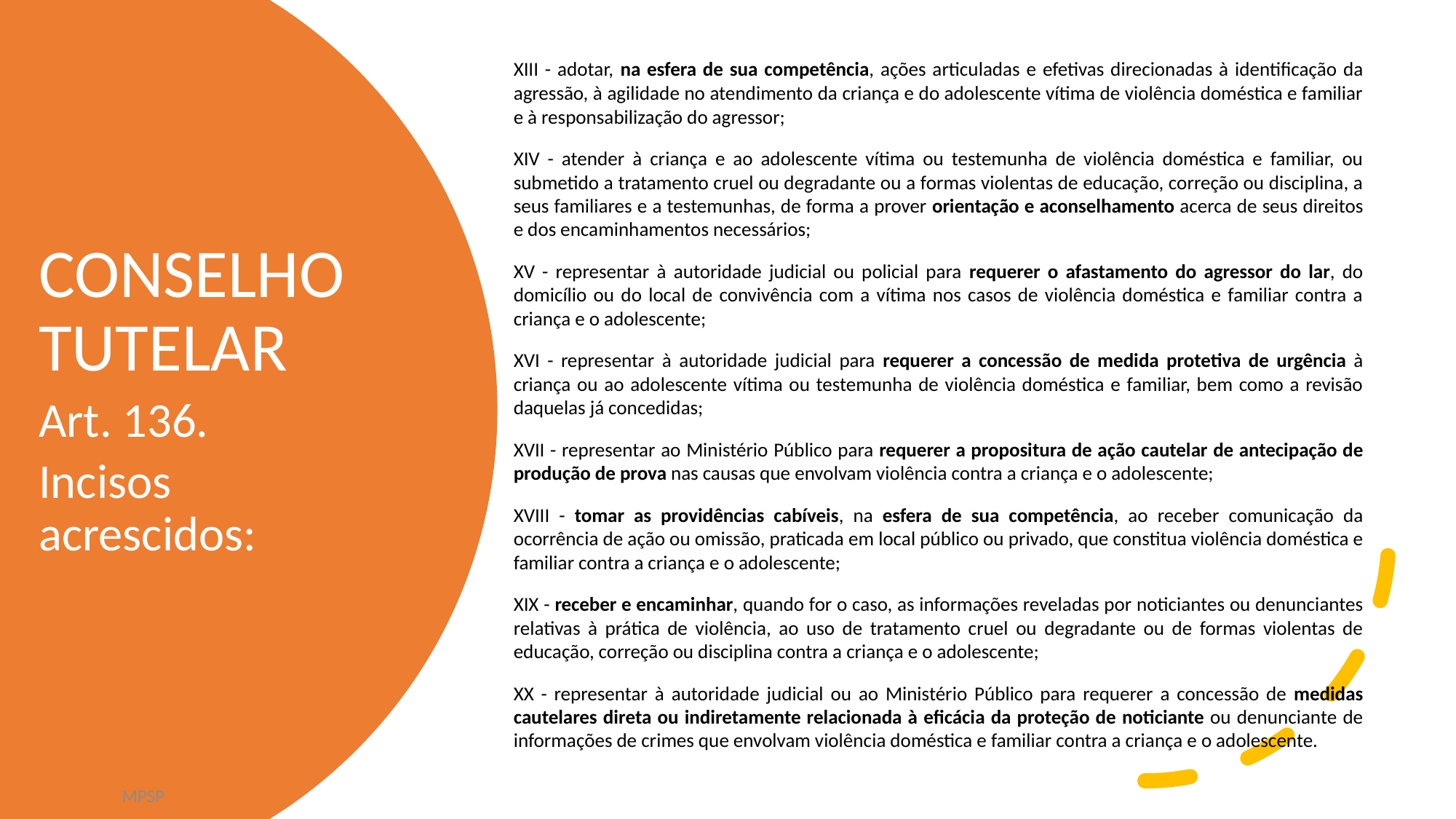

XIII - adotar, na esfera de sua competência, ações articuladas e efetivas direcionadas à identificação da agressão, à agilidade no atendimento da criança e do adolescente vítima de violência doméstica e familiar e à responsabilização do agressor;
XIV - atender à criança e ao adolescente vítima ou testemunha de violência doméstica e familiar, ou submetido a tratamento cruel ou degradante ou a formas violentas de educação, correção ou disciplina, a seus familiares e a testemunhas, de forma a prover orientação e aconselhamento acerca de seus direitos e dos encaminhamentos necessários;
XV - representar à autoridade judicial ou policial para requerer o afastamento do agressor do lar, do domicílio ou do local de convivência com a vítima nos casos de violência doméstica e familiar contra a criança e o adolescente;
XVI - representar à autoridade judicial para requerer a concessão de medida protetiva de urgência à criança ou ao adolescente vítima ou testemunha de violência doméstica e familiar, bem como a revisão daquelas já concedidas;
XVII - representar ao Ministério Público para requerer a propositura de ação cautelar de antecipação de produção de prova nas causas que envolvam violência contra a criança e o adolescente;
XVIII - tomar as providências cabíveis, na esfera de sua competência, ao receber comunicação da ocorrência de ação ou omissão, praticada em local público ou privado, que constitua violência doméstica e familiar contra a criança e o adolescente;
XIX - receber e encaminhar, quando for o caso, as informações reveladas por noticiantes ou denunciantes relativas à prática de violência, ao uso de tratamento cruel ou degradante ou de formas violentas de educação, correção ou disciplina contra a criança e o adolescente;
XX - representar à autoridade judicial ou ao Ministério Público para requerer a concessão de medidas cautelares direta ou indiretamente relacionada à eficácia da proteção de noticiante ou denunciante de informações de crimes que envolvam violência doméstica e familiar contra a criança e o adolescente.
CONSELHO TUTELAR
Art. 136.
Incisos acrescidos:

MPSP